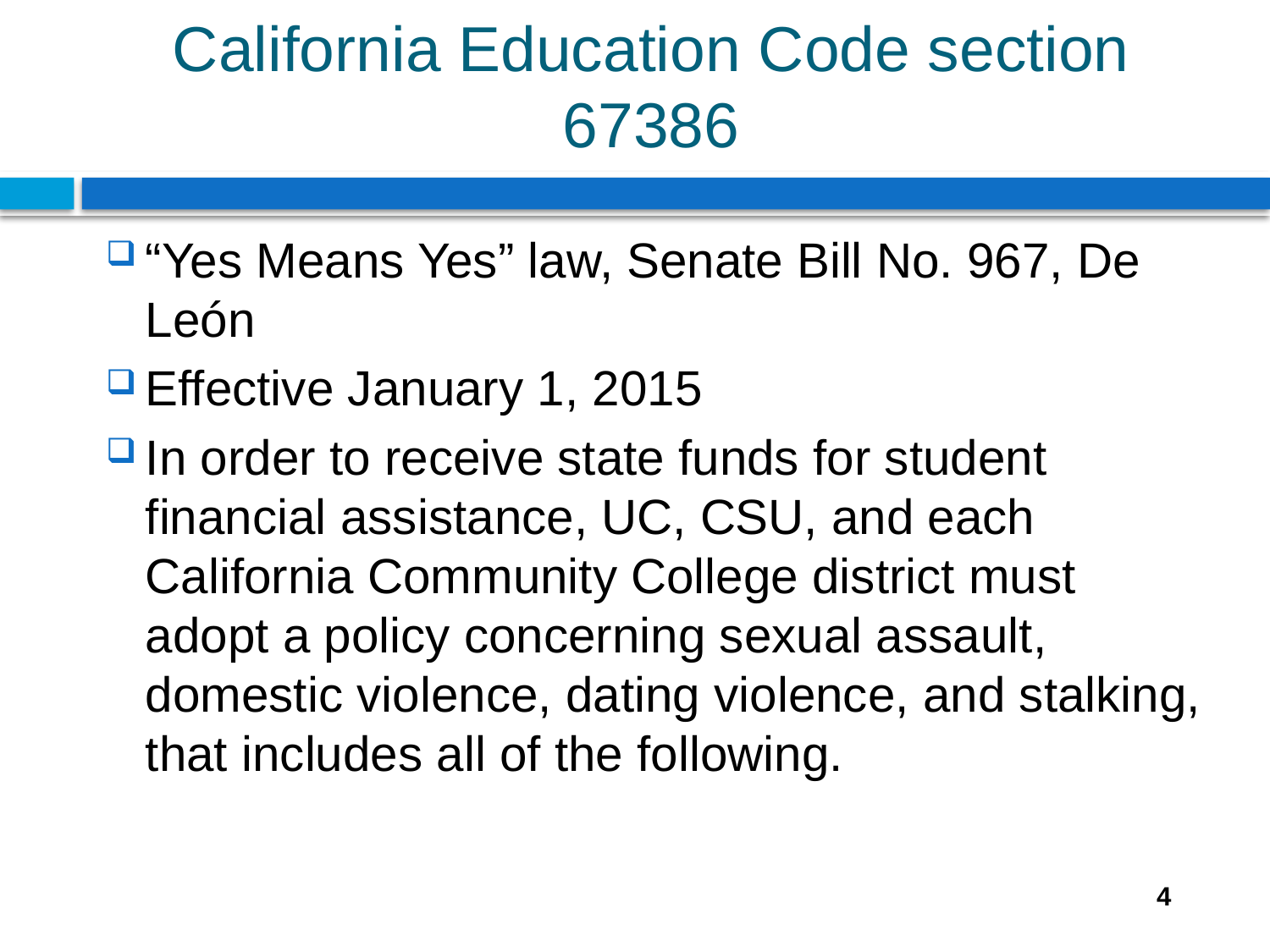

# California Education Code section 67386
“Yes Means Yes” law, Senate Bill No. 967, De León
Effective January 1, 2015
In order to receive state funds for student financial assistance, UC, CSU, and each California Community College district must adopt a policy concerning sexual assault, domestic violence, dating violence, and stalking, that includes all of the following.

4